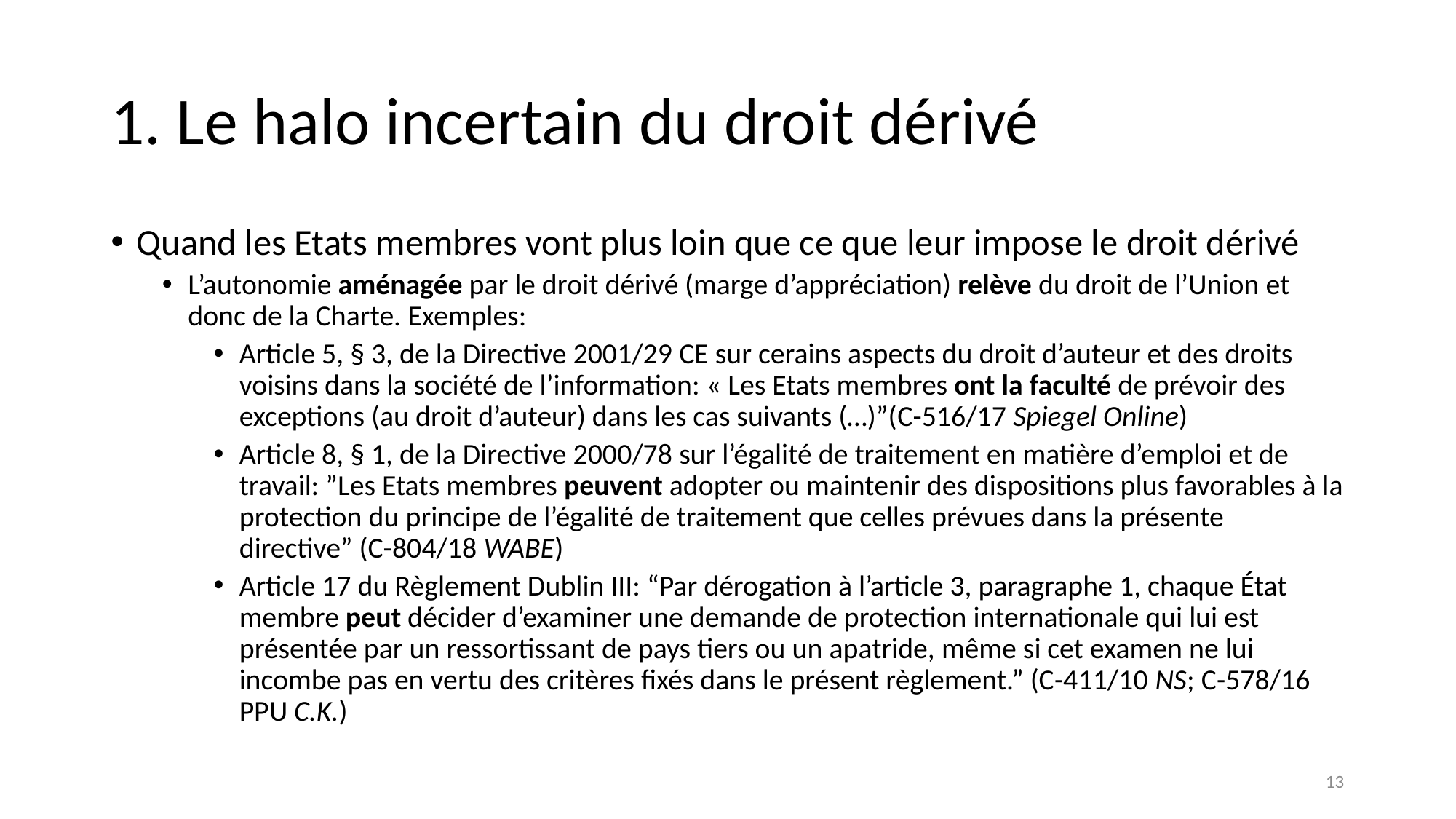

# 1. Le halo incertain du droit dérivé
Quand les Etats membres vont plus loin que ce que leur impose le droit dérivé
L’autonomie aménagée par le droit dérivé (marge d’appréciation) relève du droit de l’Union et donc de la Charte. Exemples:
Article 5, § 3, de la Directive 2001/29 CE sur cerains aspects du droit d’auteur et des droits voisins dans la société de l’information: « Les Etats membres ont la faculté de prévoir des exceptions (au droit d’auteur) dans les cas suivants (…)”(C-516/17 Spiegel Online)
Article 8, § 1, de la Directive 2000/78 sur l’égalité de traitement en matière d’emploi et de travail: ”Les Etats membres peuvent adopter ou maintenir des dispositions plus favorables à la protection du principe de l’égalité de traitement que celles prévues dans la présente directive” (C-804/18 WABE)
Article 17 du Règlement Dublin III: “Par dérogation à l’article 3, paragraphe 1, chaque État membre peut décider d’examiner une demande de protection internationale qui lui est présentée par un ressortissant de pays tiers ou un apatride, même si cet examen ne lui incombe pas en vertu des critères fixés dans le présent règlement.” (C-411/10 NS; C-578/16 PPU C.K.)

13